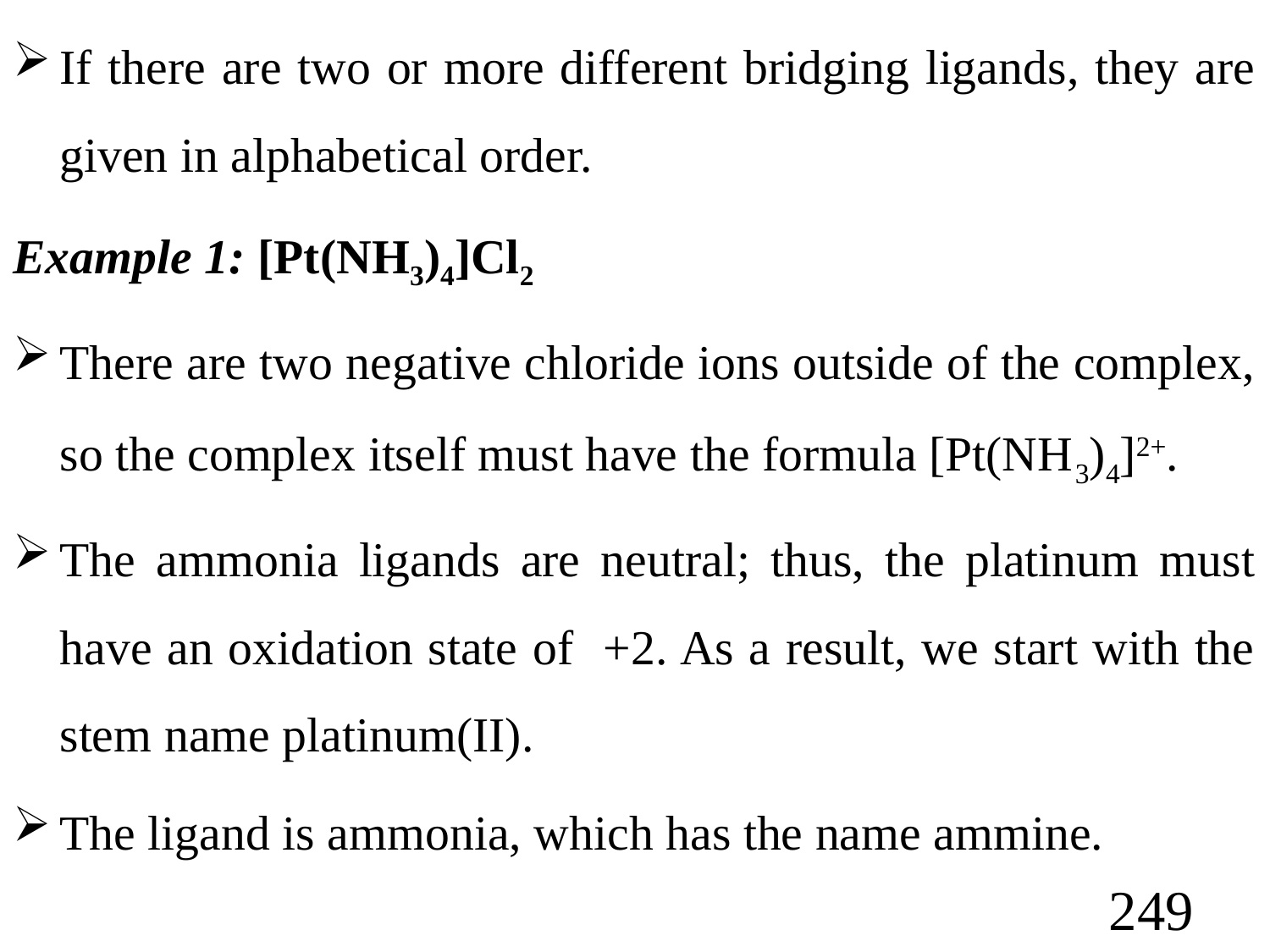

If there are two or more different bridging ligands, they are given in alphabetical order.
Example 1: [Pt(NH3)4]Cl2
There are two negative chloride ions outside of the complex, so the complex itself must have the formula [Pt(NH3)4]2+.
The ammonia ligands are neutral; thus, the platinum must have an oxidation state of  +2. As a result, we start with the stem name platinum(II).
The ligand is ammonia, which has the name ammine.
249